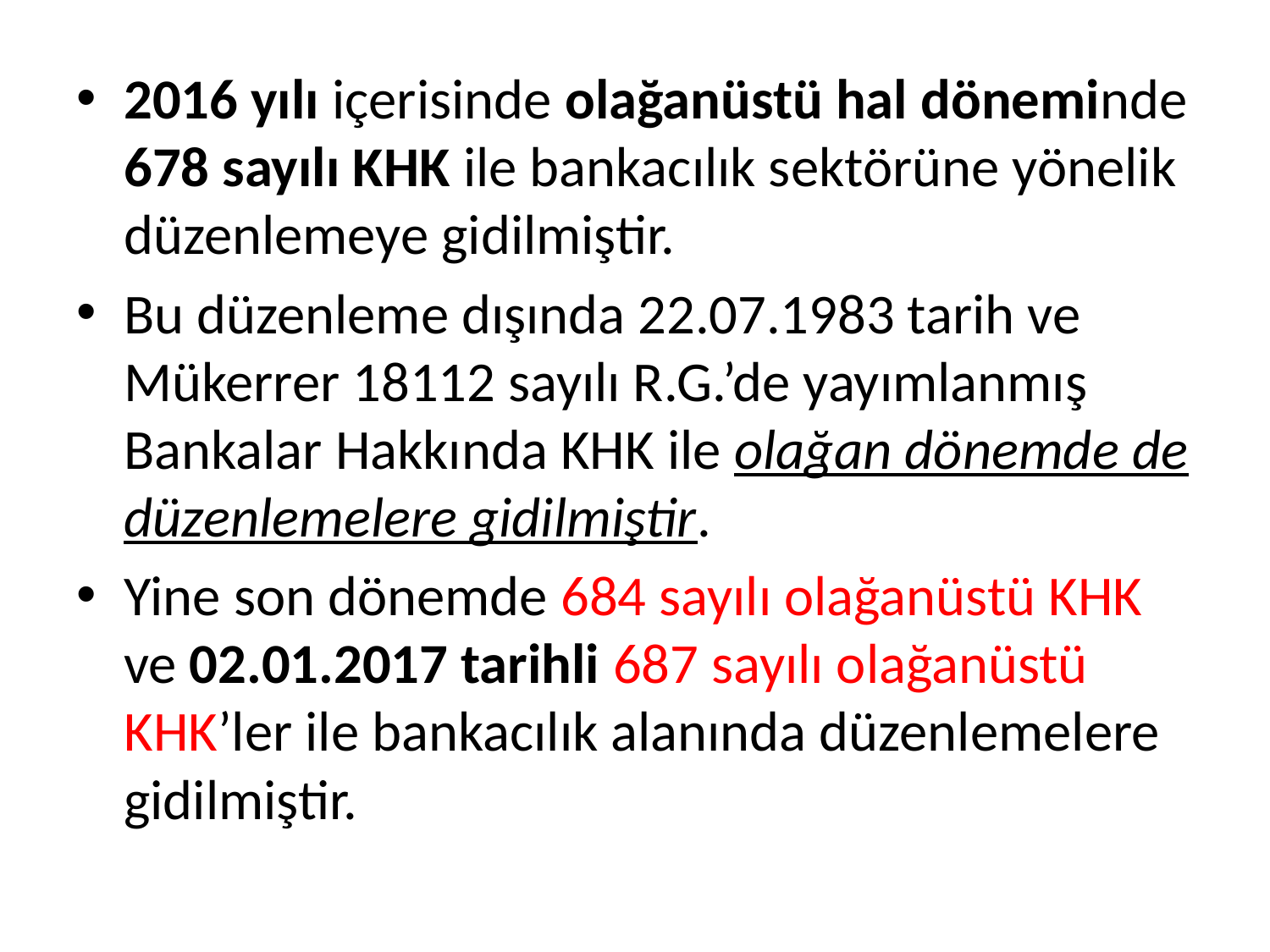

2016 yılı içerisinde olağanüstü hal döneminde 678 sayılı KHK ile bankacılık sektörüne yönelik düzenlemeye gidilmiştir.
Bu düzenleme dışında 22.07.1983 tarih ve Mükerrer 18112 sayılı R.G.’de yayımlanmış Bankalar Hakkında KHK ile olağan dönemde de düzenlemelere gidilmiştir.
Yine son dönemde 684 sayılı olağanüstü KHK ve 02.01.2017 tarihli 687 sayılı olağanüstü KHK’ler ile bankacılık alanında düzenlemelere gidilmiştir.